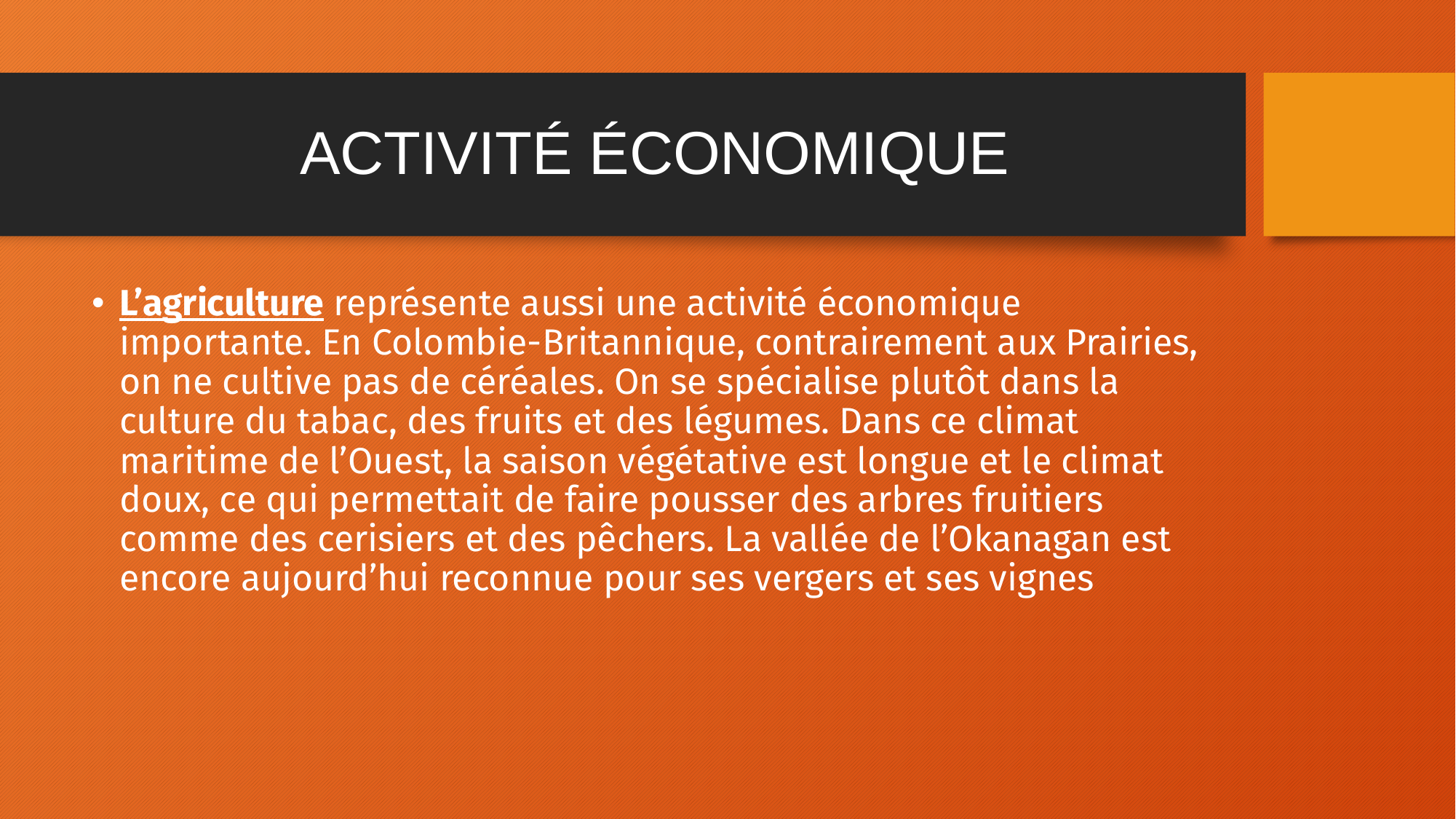

# ACTIVITÉ ÉCONOMIQUE
L’agriculture représente aussi une activité économique importante. En Colombie-Britannique, contrairement aux Prairies, on ne cultive pas de céréales. On se spécialise plutôt dans la culture du tabac, des fruits et des légumes. Dans ce climat maritime de l’Ouest, la saison végétative est longue et le climat doux, ce qui permettait de faire pousser des arbres fruitiers comme des cerisiers et des pêchers. La vallée de l’Okanagan est encore aujourd’hui reconnue pour ses vergers et ses vignes